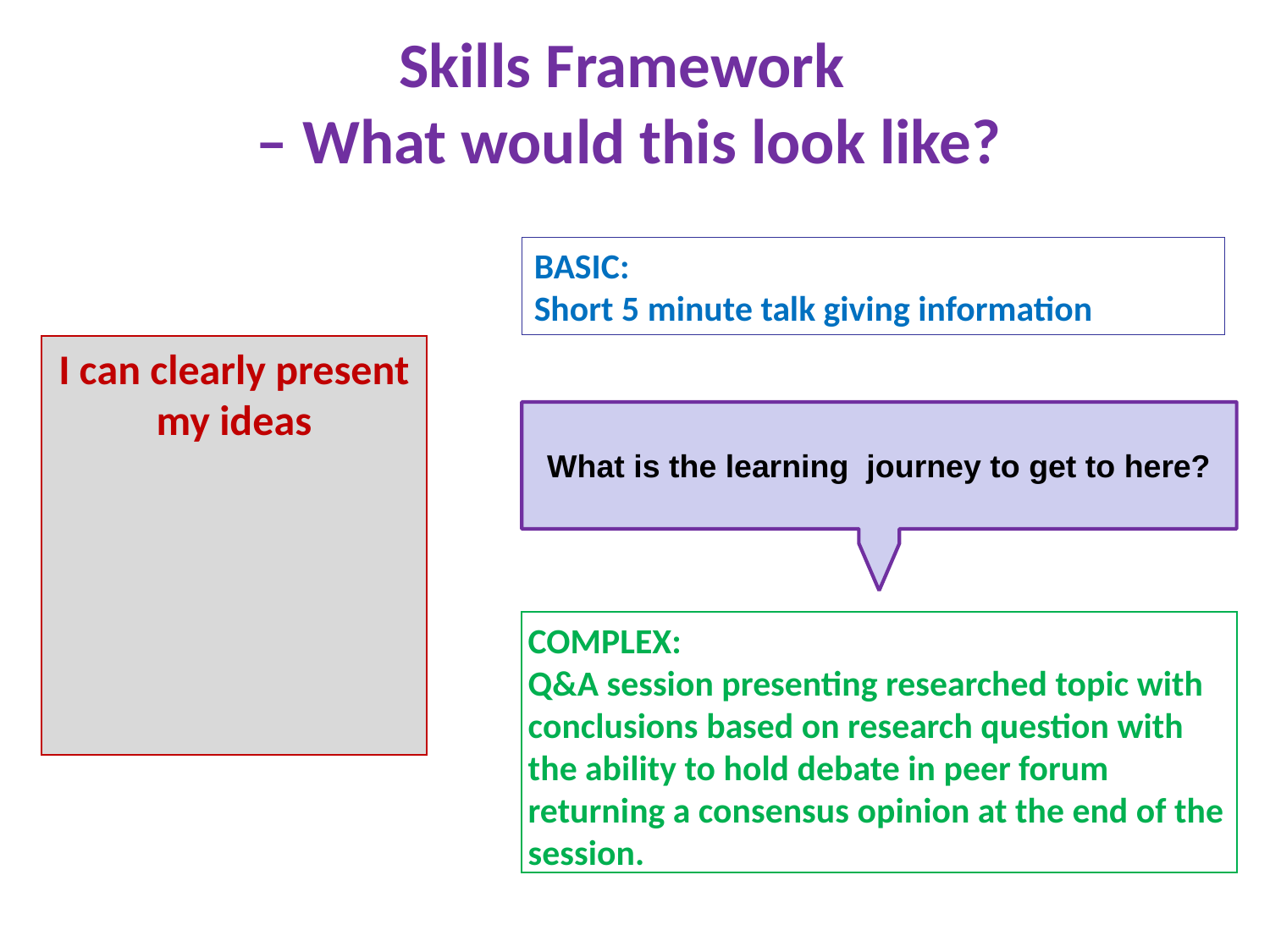

Skills Framework
– What would this look like?
BASIC:
Short 5 minute talk giving information
I can clearly present my ideas

What is the learning  journey to get to here?

COMPLEX:
Q&A session presenting researched topic with
conclusions based on research question with
the ability to hold debate in peer forum
returning a consensus opinion at the end of the session.